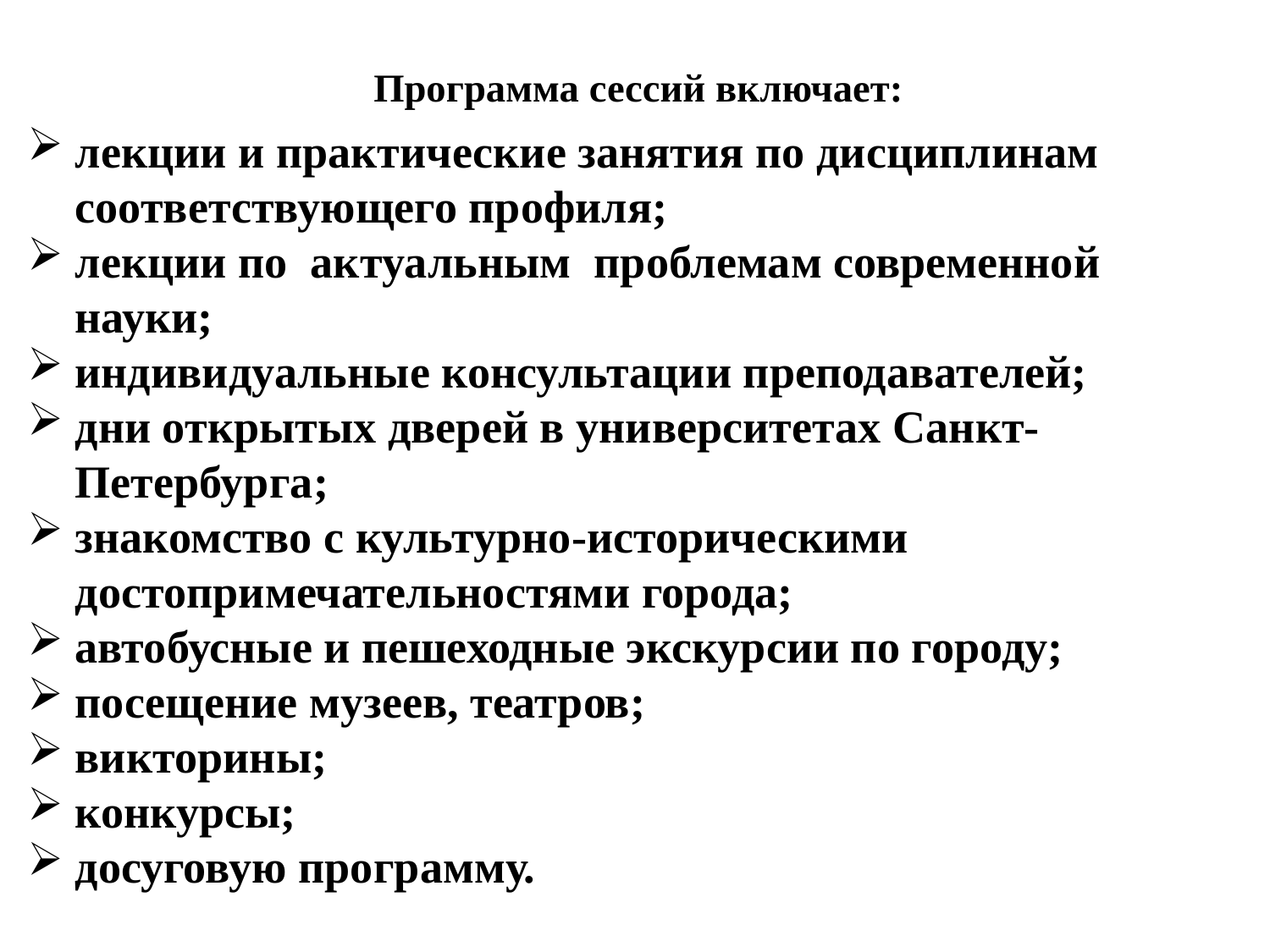

# Программа сессий включает:
лекции и практические занятия по дисциплинам соответствующего профиля;
лекции по  актуальным  проблемам современной науки;
индивидуальные консультации преподавателей;
дни открытых дверей в университетах Санкт-Петербурга;
знакомство с культурно-историческими достопримечательностями города;
автобусные и пешеходные экскурсии по городу;
посещение музеев, театров;
викторины;
конкурсы;
досуговую программу.